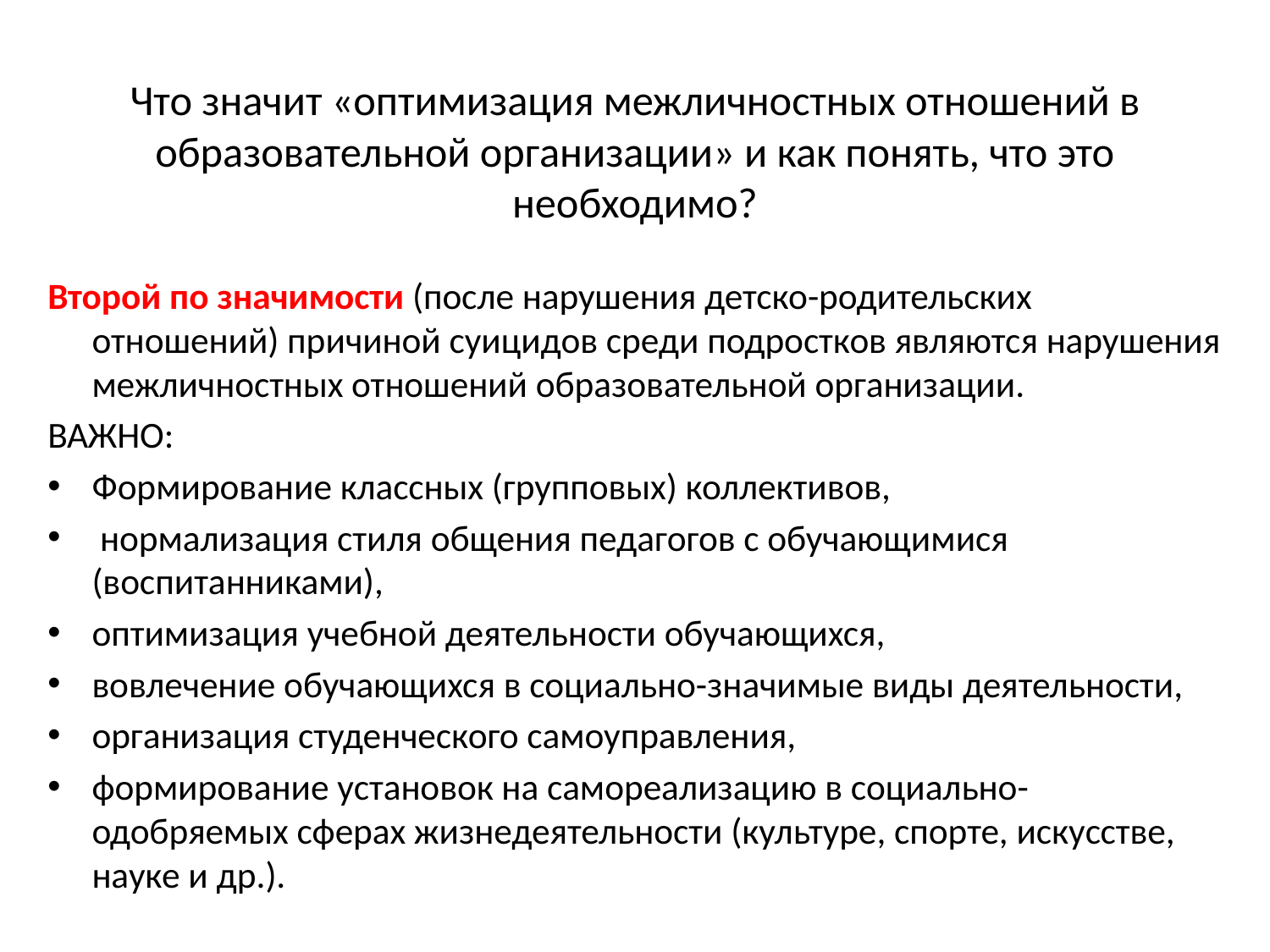

# Что значит «оптимизация межличностных отношений в образовательной организации» и как понять, что это необходимо?
Второй по значимости (после нарушения детско-родительских отношений) причиной суицидов среди подростков являются нарушения межличностных отношений образовательной организации.
ВАЖНО:
Формирование классных (групповых) коллективов,
 нормализация стиля общения педагогов с обучающимися (воспитанниками),
оптимизация учебной деятельности обучающихся,
вовлечение обучающихся в социально-значимые виды деятельности,
организация студенческого самоуправления,
формирование установок на самореализацию в социально-одобряемых сферах жизнедеятельности (культуре, спорте, искусстве, науке и др.).